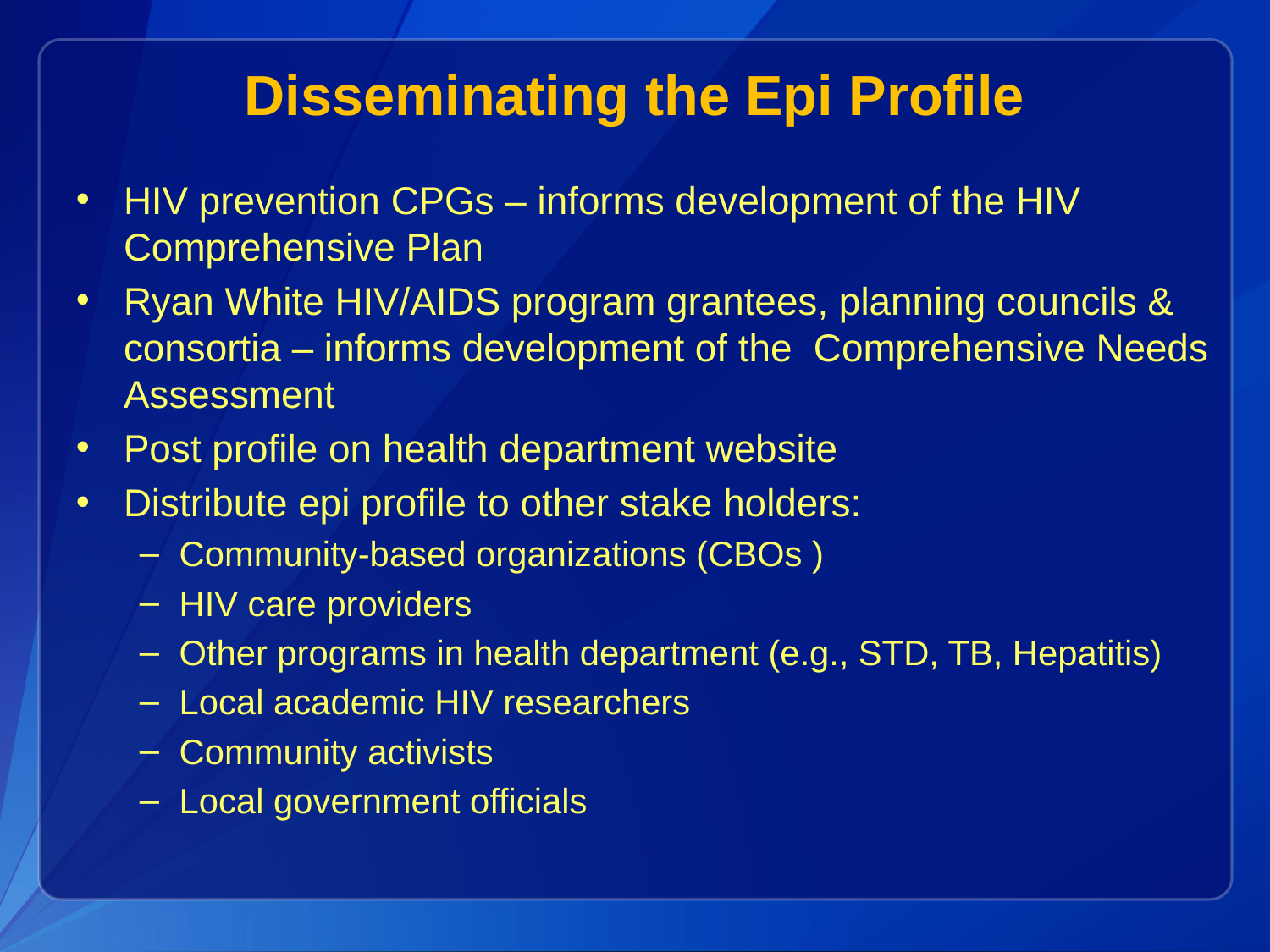

# Disseminating the Epi Profile
HIV prevention CPGs – informs development of the HIV Comprehensive Plan
Ryan White HIV/AIDS program grantees, planning councils & consortia – informs development of the  Comprehensive Needs Assessment
Post profile on health department website
Distribute epi profile to other stake holders:
Community-based organizations (CBOs )
HIV care providers
Other programs in health department (e.g., STD, TB, Hepatitis)
Local academic HIV researchers
Community activists
Local government officials